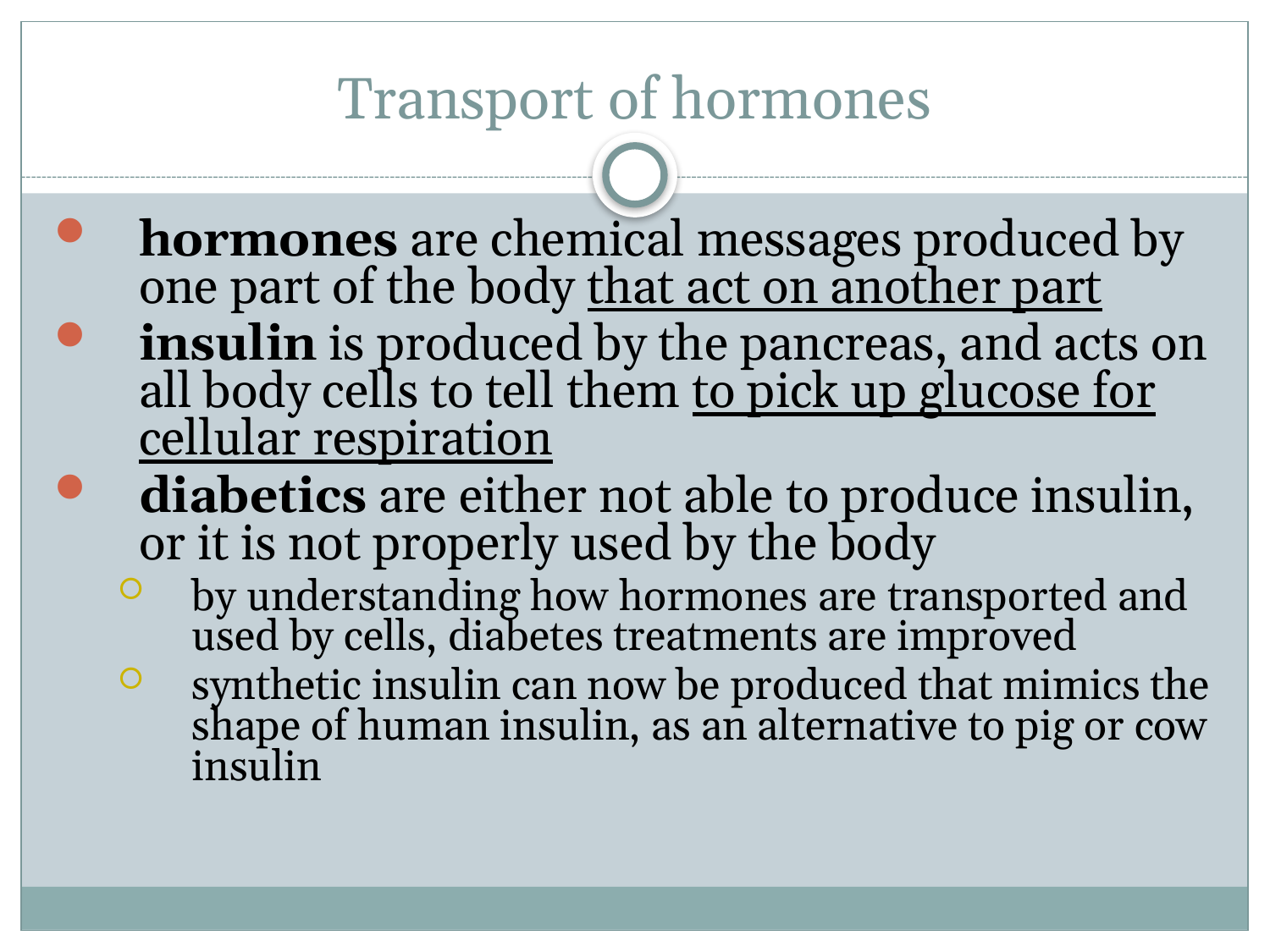

# Transport of hormones
hormones are chemical messages produced by one part of the body that act on another part
insulin is produced by the pancreas, and acts on all body cells to tell them to pick up glucose for cellular respiration
diabetics are either not able to produce insulin, or it is not properly used by the body
by understanding how hormones are transported and used by cells, diabetes treatments are improved
synthetic insulin can now be produced that mimics the shape of human insulin, as an alternative to pig or cow insulin